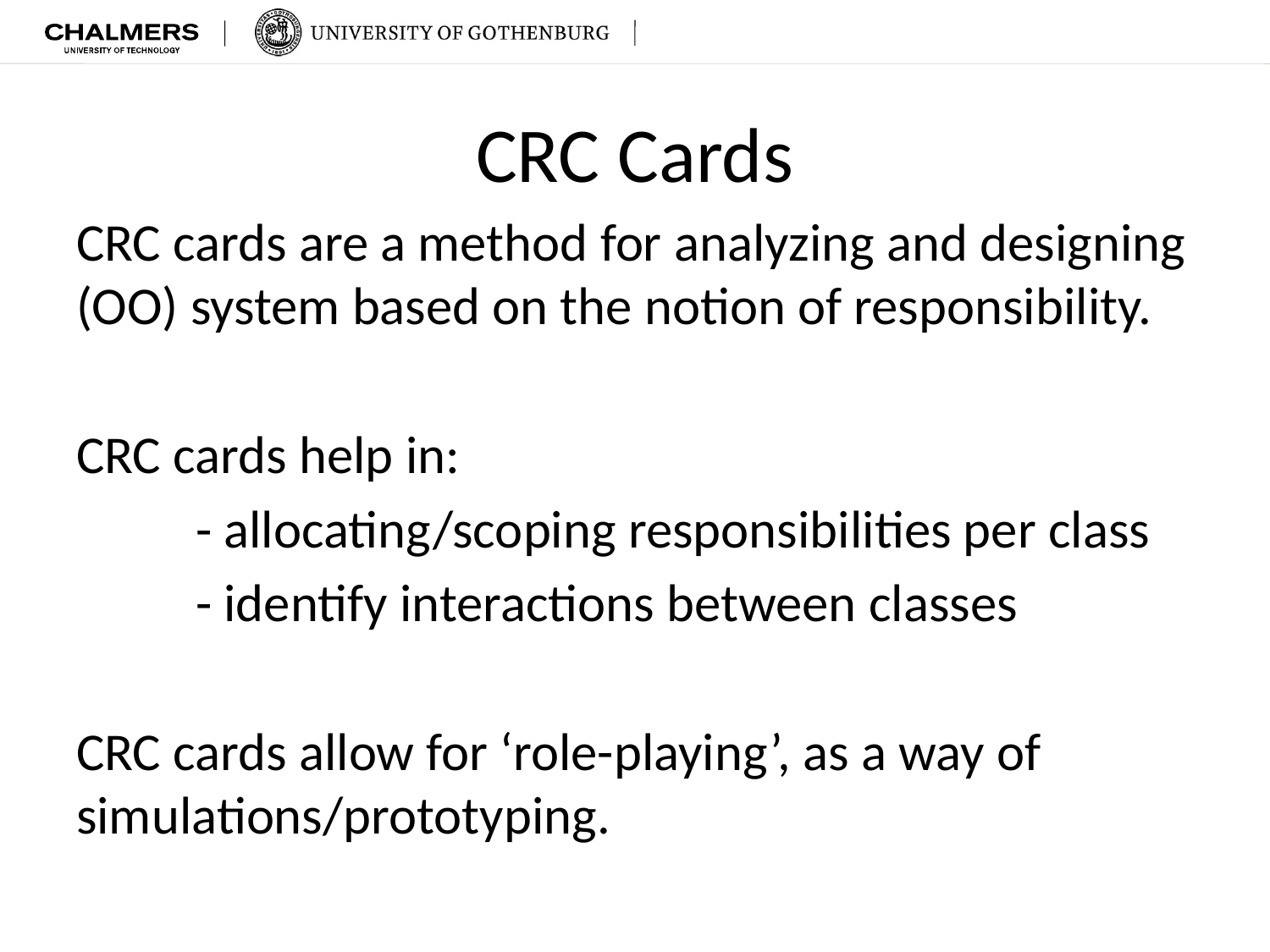

# CRC Cards
CRC cards are a method for analyzing and designing (OO) system based on the notion of responsibility.

CRC cards help in:
	- allocating/scoping responsibilities per class
	- identify interactions between classes

CRC cards allow for ‘role-playing’, as a way of simulations/prototyping.